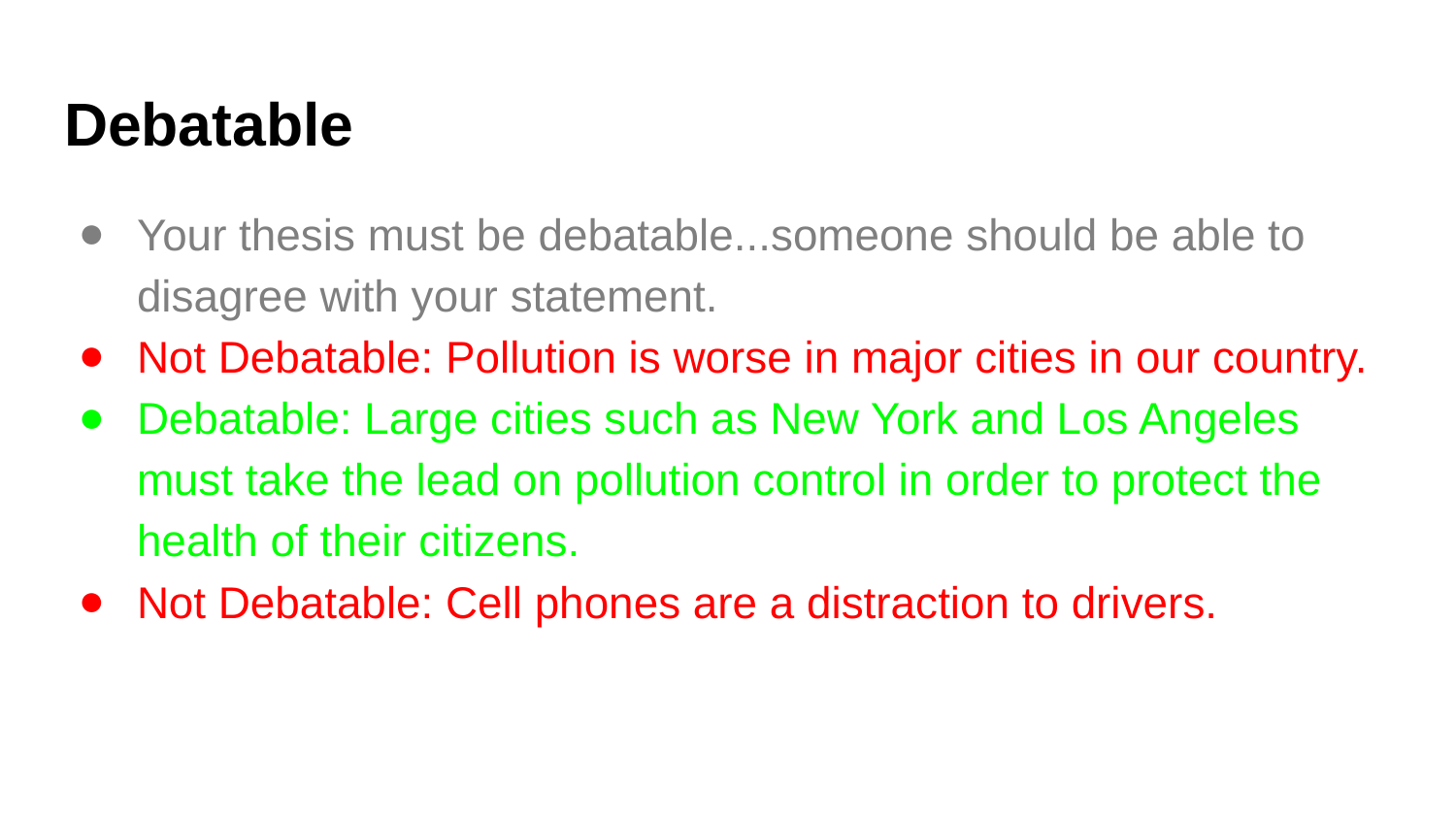

# Debatable
Your thesis must be debatable...someone should be able to disagree with your statement.
Not Debatable: Pollution is worse in major cities in our country.
Debatable: Large cities such as New York and Los Angeles must take the lead on pollution control in order to protect the health of their citizens.
Not Debatable: Cell phones are a distraction to drivers.